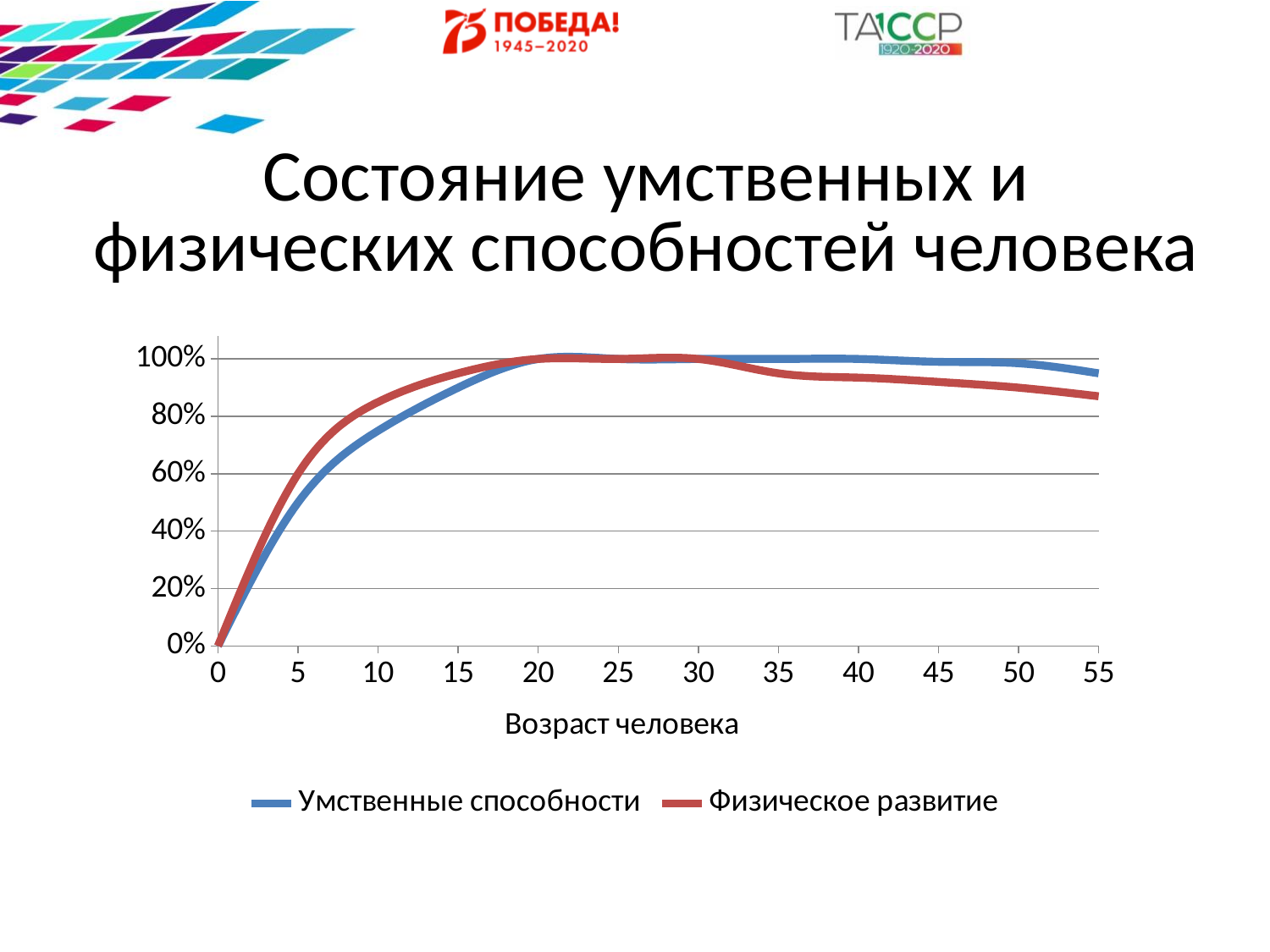

# Состояние умственных и физических способностей человека

### Chart

| Category | Умственные способности | Физическое развитие |
|---|---|---|
| 0 | 0.0 | 0.0 |
| 5 | 0.5 | 0.6000000000000004 |
| 10 | 0.7500000000000004 | 0.8500000000000004 |
| 15 | 0.9 | 0.9500000000000004 |
| 20 | 1.0 | 1.0 |
| 25 | 1.0 | 1.0 |
| 30 | 1.0 | 1.0 |
| 35 | 1.0 | 0.9500000000000004 |
| 40 | 1.0 | 0.9349999999999999 |
| 45 | 0.99 | 0.9199999999999999 |
| 50 | 0.985 | 0.9 |
| 55 | 0.9500000000000004 | 0.8700000000000003 |